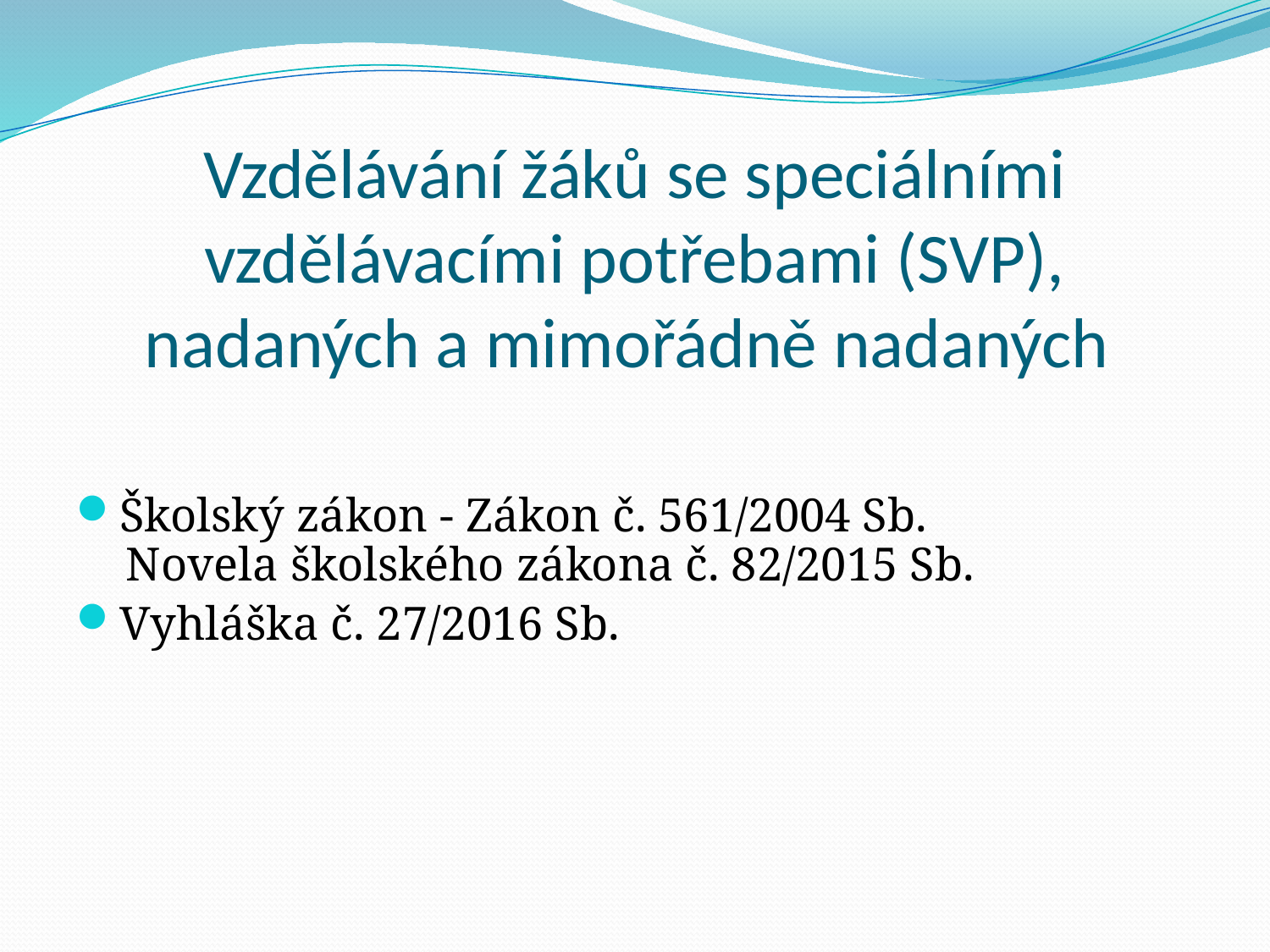

# Vzdělávání žáků se speciálními vzdělávacími potřebami (SVP), nadaných a mimořádně nadaných
Školský zákon - Zákon č. 561/2004 Sb.
 Novela školského zákona č. 82/2015 Sb.
Vyhláška č. 27/2016 Sb.